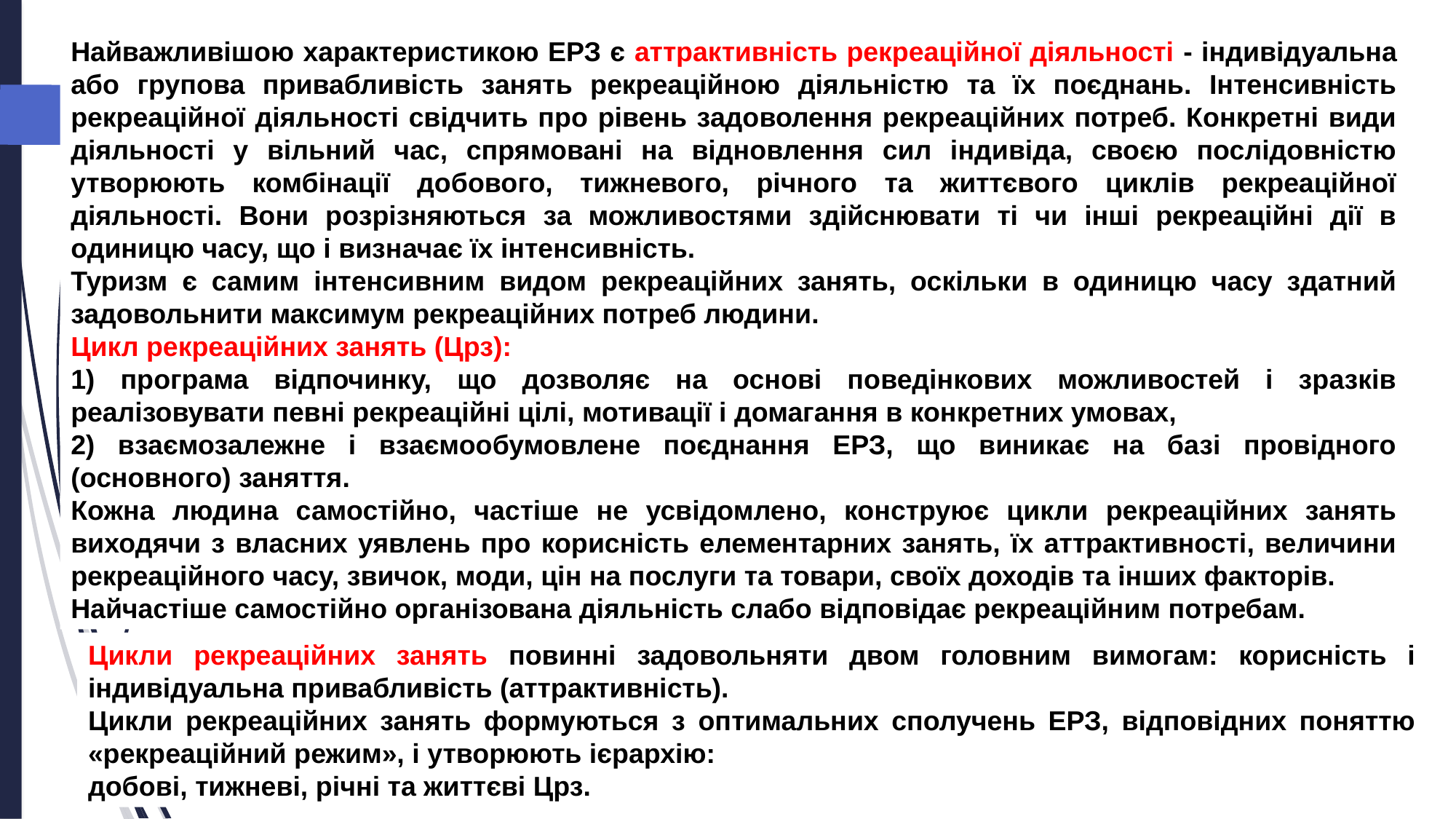

Найважливішою характеристикою ЕРЗ є аттрактивність рекреаційної діяльності - індивідуальна або групова привабливість занять рекреаційною діяльністю та їх поєднань. Інтенсивність рекреаційної діяльності свідчить про рівень задоволення рекреаційних потреб. Конкретні види діяльності у вільний час, спрямовані на відновлення сил індивіда, своєю послідовністю утворюють комбінації добового, тижневого, річного та життєвого циклів рекреаційної діяльності. Вони розрізняються за можливостями здійснювати ті чи інші рекреаційні дії в одиницю часу, що і визначає їх інтенсивність.
Туризм є самим інтенсивним видом рекреаційних занять, оскільки в одиницю часу здатний задовольнити максимум рекреаційних потреб людини.
Цикл рекреаційних занять (Црз):
1) програма відпочинку, що дозволяє на основі поведінкових можливостей і зразків реалізовувати певні рекреаційні цілі, мотивації і домагання в конкретних умовах,
2) взаємозалежне і взаємообумовлене поєднання ЕРЗ, що виникає на базі провідного (основного) заняття.
Кожна людина самостійно, частіше не усвідомлено, конструює цикли рекреаційних занять виходячи з власних уявлень про корисність елементарних занять, їх аттрактивності, величини рекреаційного часу, звичок, моди, цін на послуги та товари, своїх доходів та інших факторів.
Найчастіше самостійно організована діяльність слабо відповідає рекреаційним потребам.
Цикли рекреаційних занять повинні задовольняти двом головним вимогам: корисність і індивідуальна привабливість (аттрактивність).
Цикли рекреаційних занять формуються з оптимальних сполучень ЕРЗ, відповідних поняттю «рекреаційний режим», і утворюють ієрархію:
добові, тижневі, річні та життєві Црз.